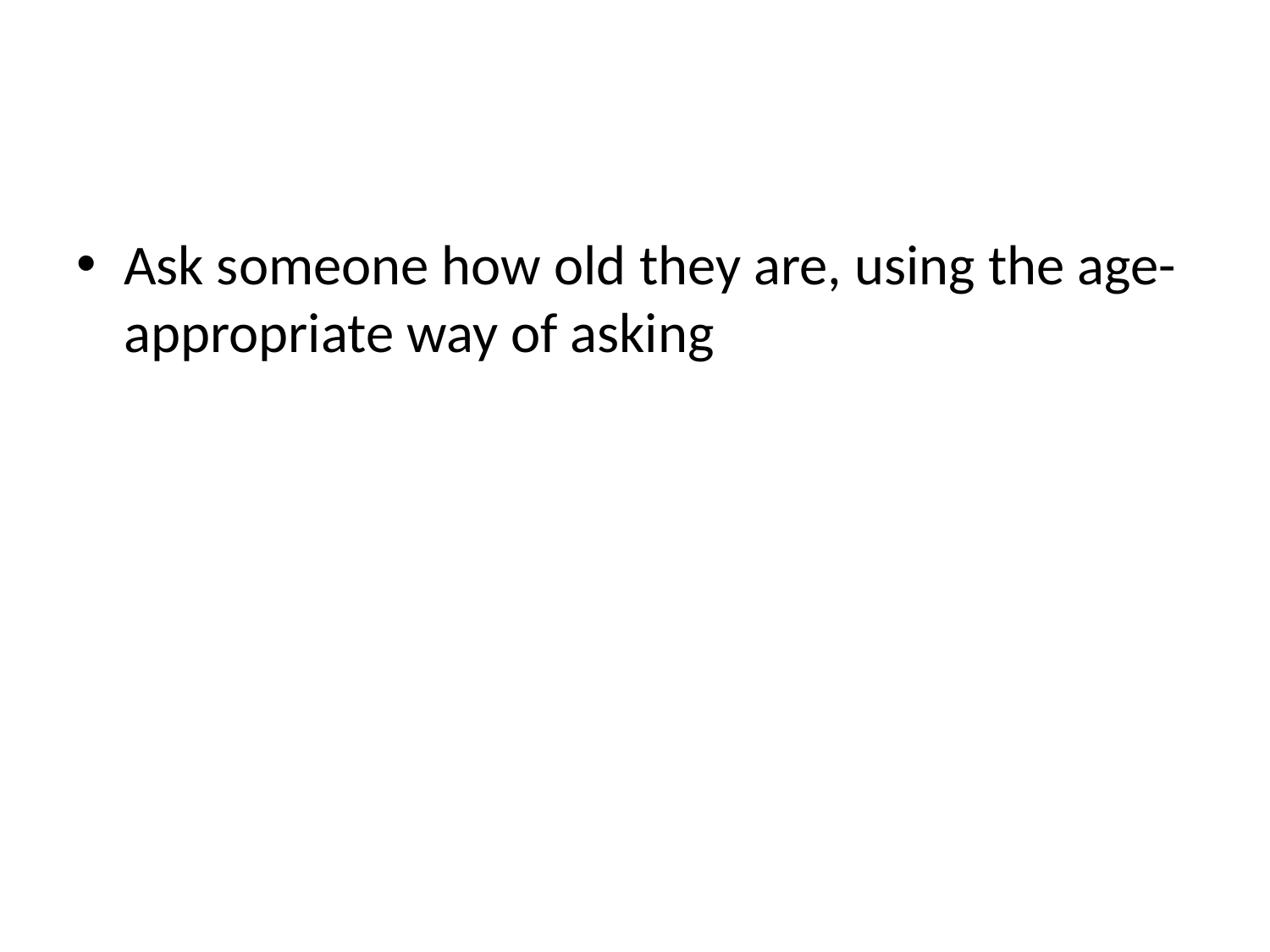

#
Ask someone how old they are, using the age-appropriate way of asking